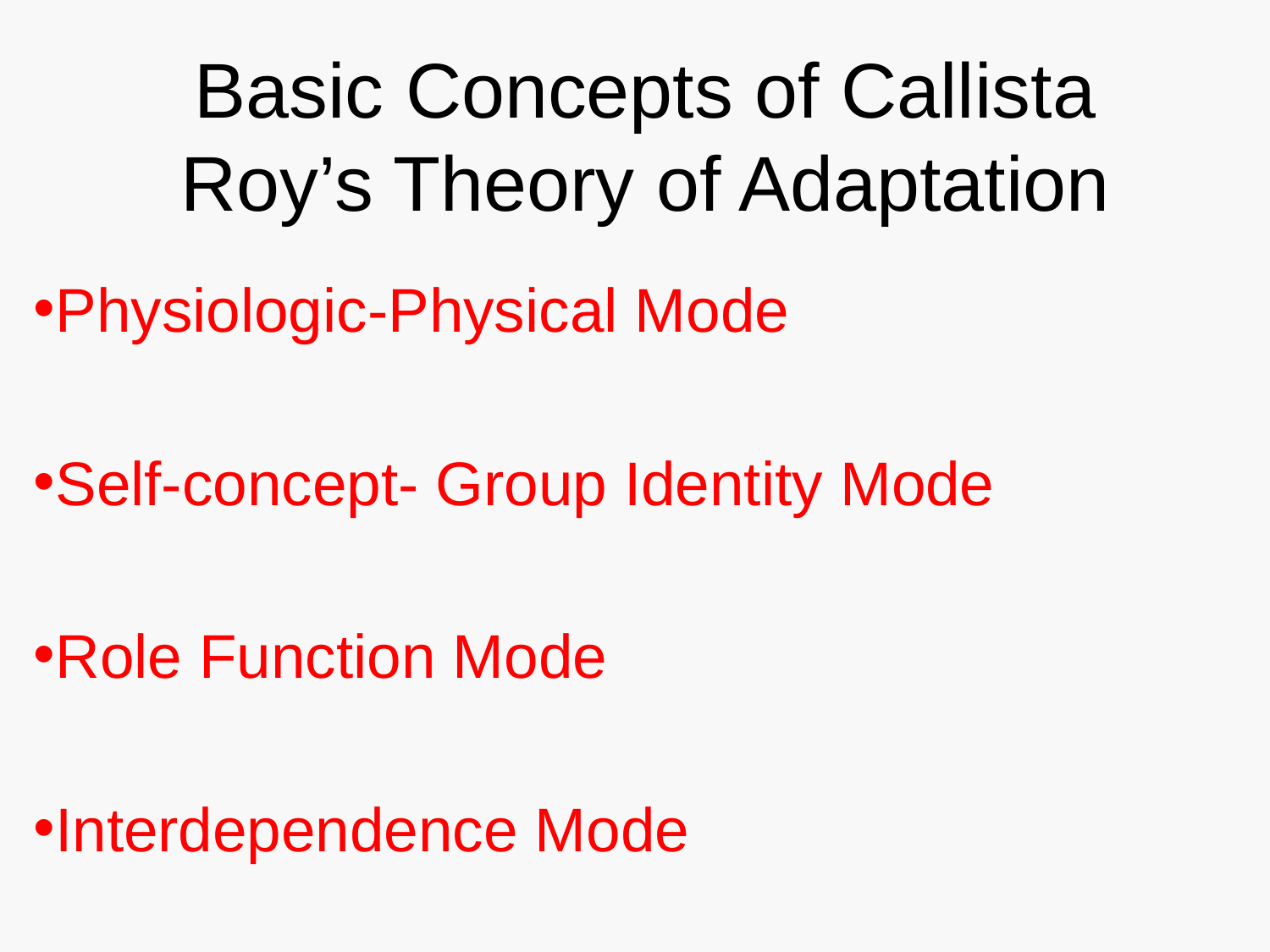

# Basic Concepts of Callista Roy’s Theory of Adaptation
Physiologic-Physical Mode

Self-concept- Group Identity Mode

Role Function Mode

Interdependence Mode